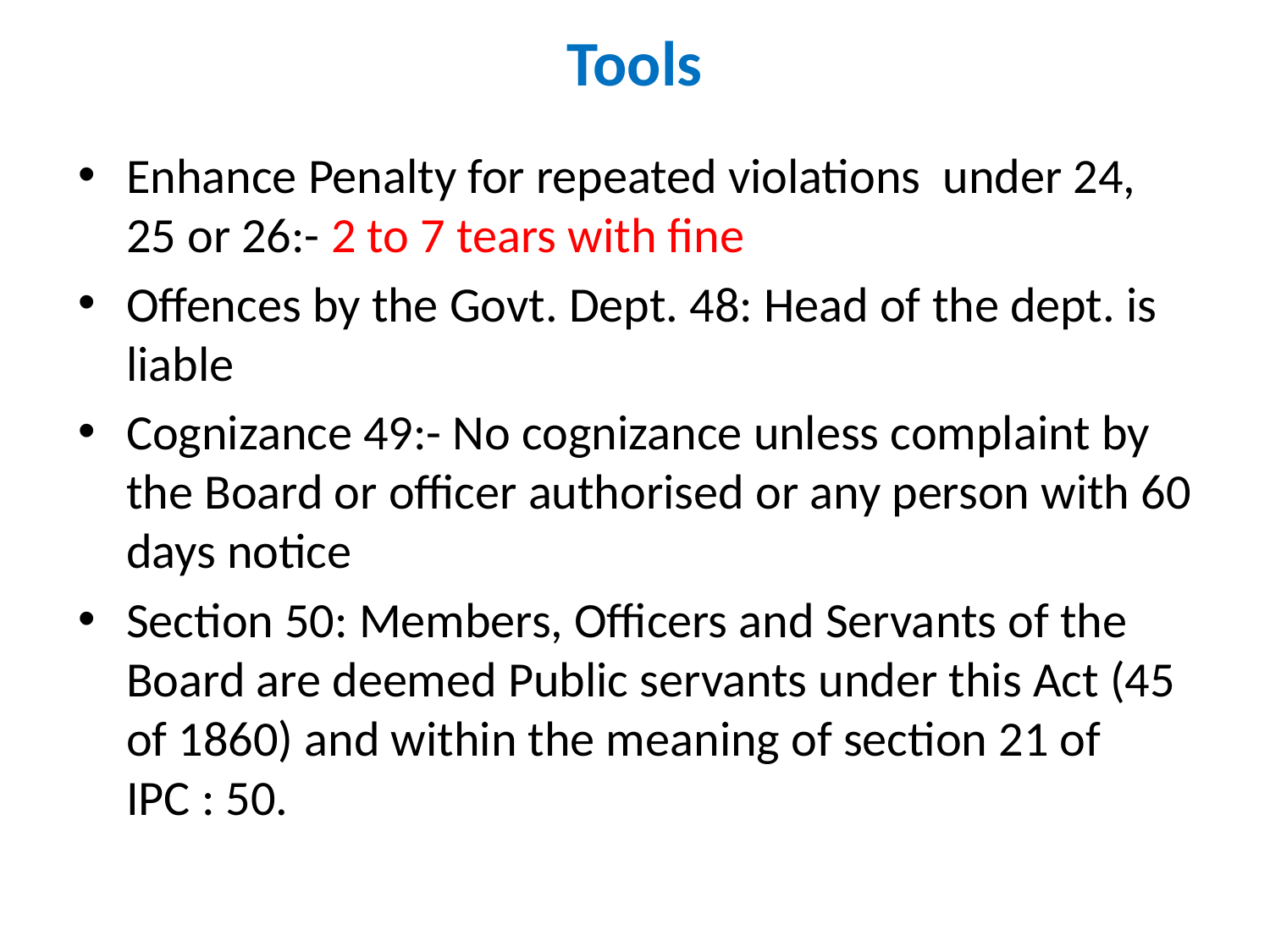

# Tools
Enhance Penalty for repeated violations  under 24, 25 or 26:- 2 to 7 tears with fine
Offences by the Govt. Dept. 48: Head of the dept. is liable
Cognizance 49:- No cognizance unless complaint by the Board or officer authorised or any person with 60 days notice
Section 50: Members, Officers and Servants of the Board are deemed Public servants under this Act (45 of 1860) and within the meaning of section 21 of IPC : 50.